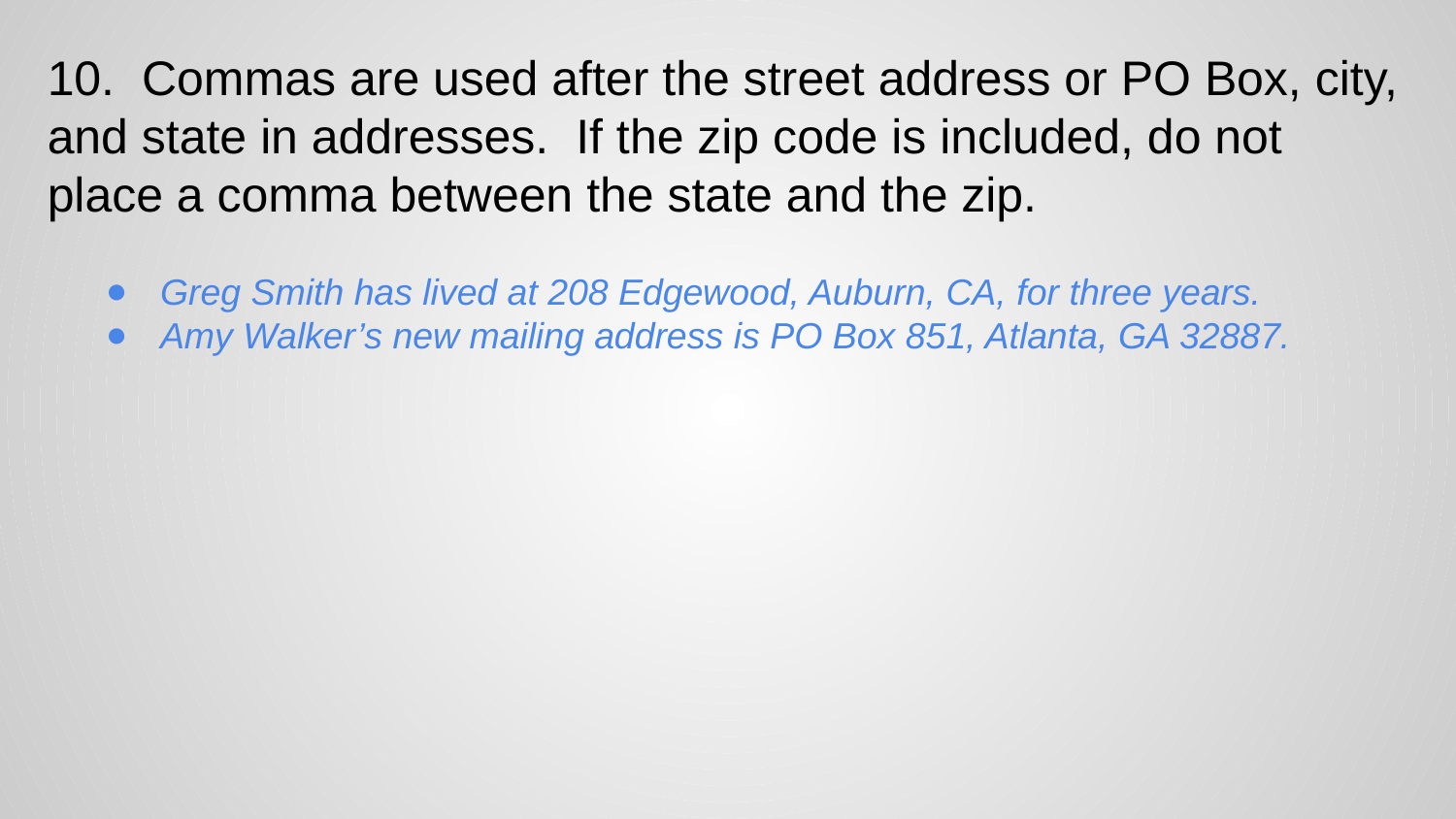

# 10.  Commas are used after the street address or PO Box, city, and state in addresses.  If the zip code is included, do not place a comma between the state and the zip.

Greg Smith has lived at 208 Edgewood, Auburn, CA, for three years.
Amy Walker’s new mailing address is PO Box 851, Atlanta, GA 32887.